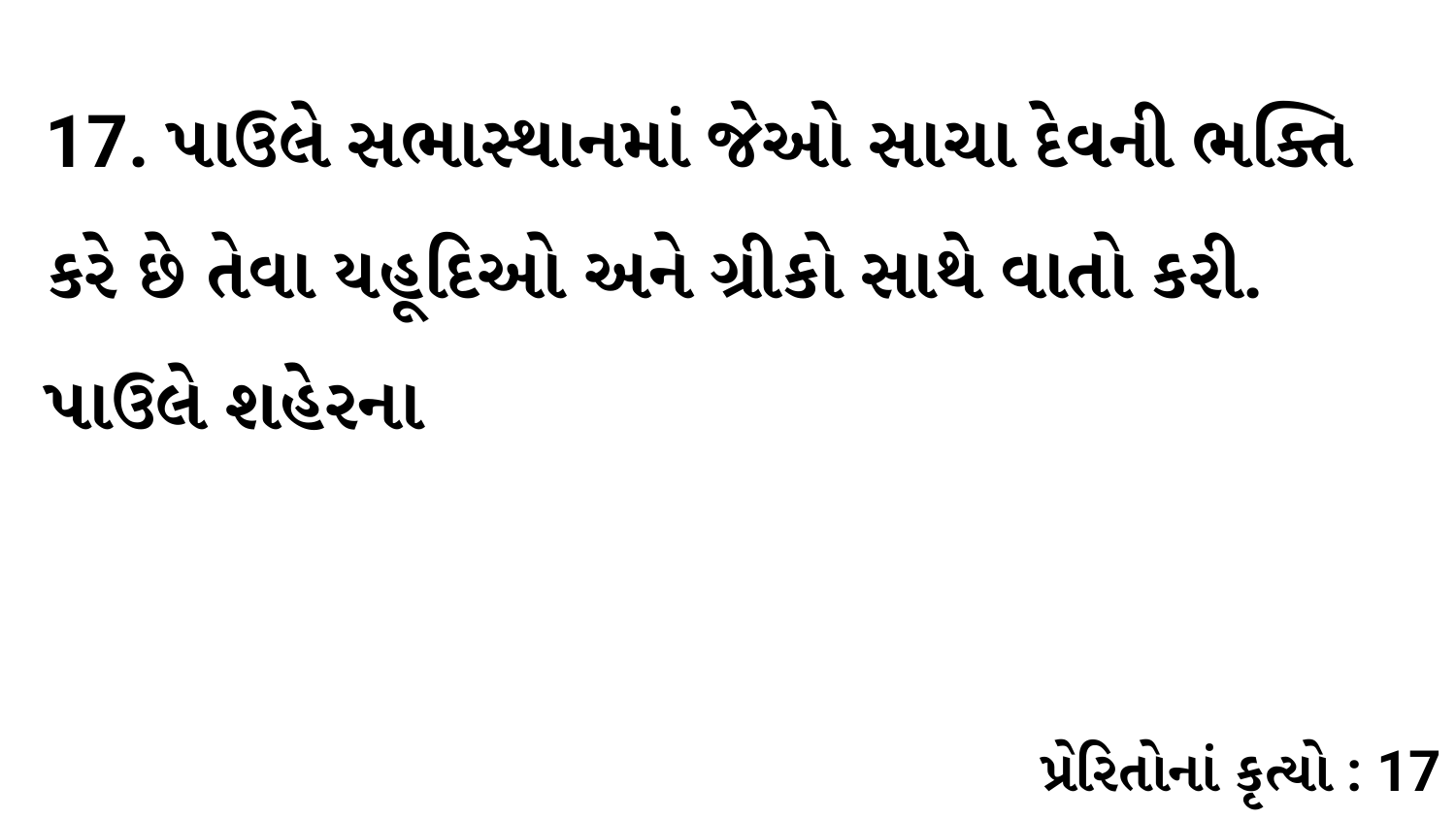

17. પાઉલે સભાસ્થાનમાં જેઓ સાચા દેવની ભક્તિ કરે છે તેવા યહૂદિઓ અને ગ્રીકો સાથે વાતો કરી. પાઉલે શહેરના
પ્રેરિતોનાં કૃત્યો : 17